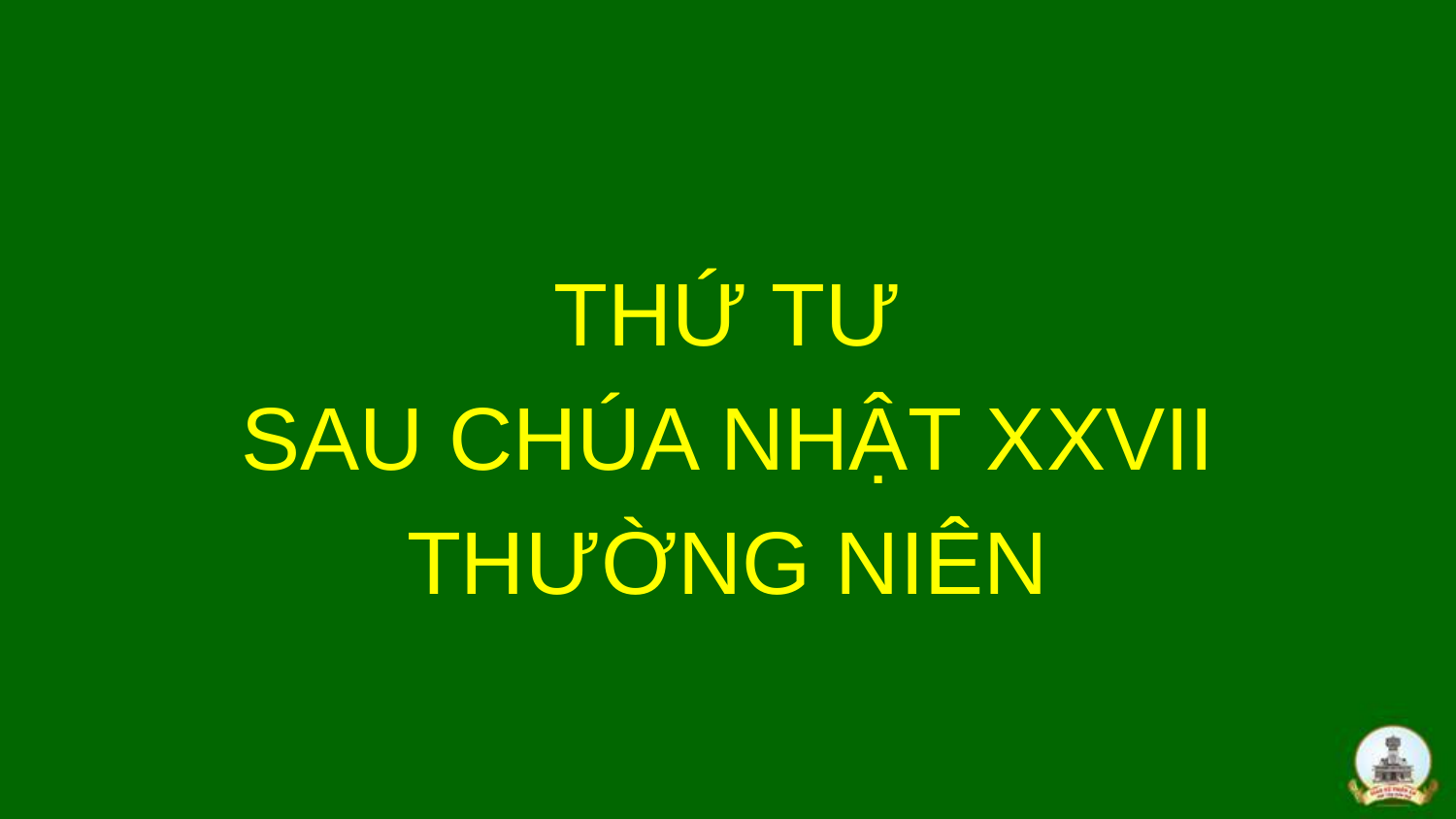

THỨ TƯ
SAU CHÚA NHẬT XXVII
THƯỜNG NIÊN